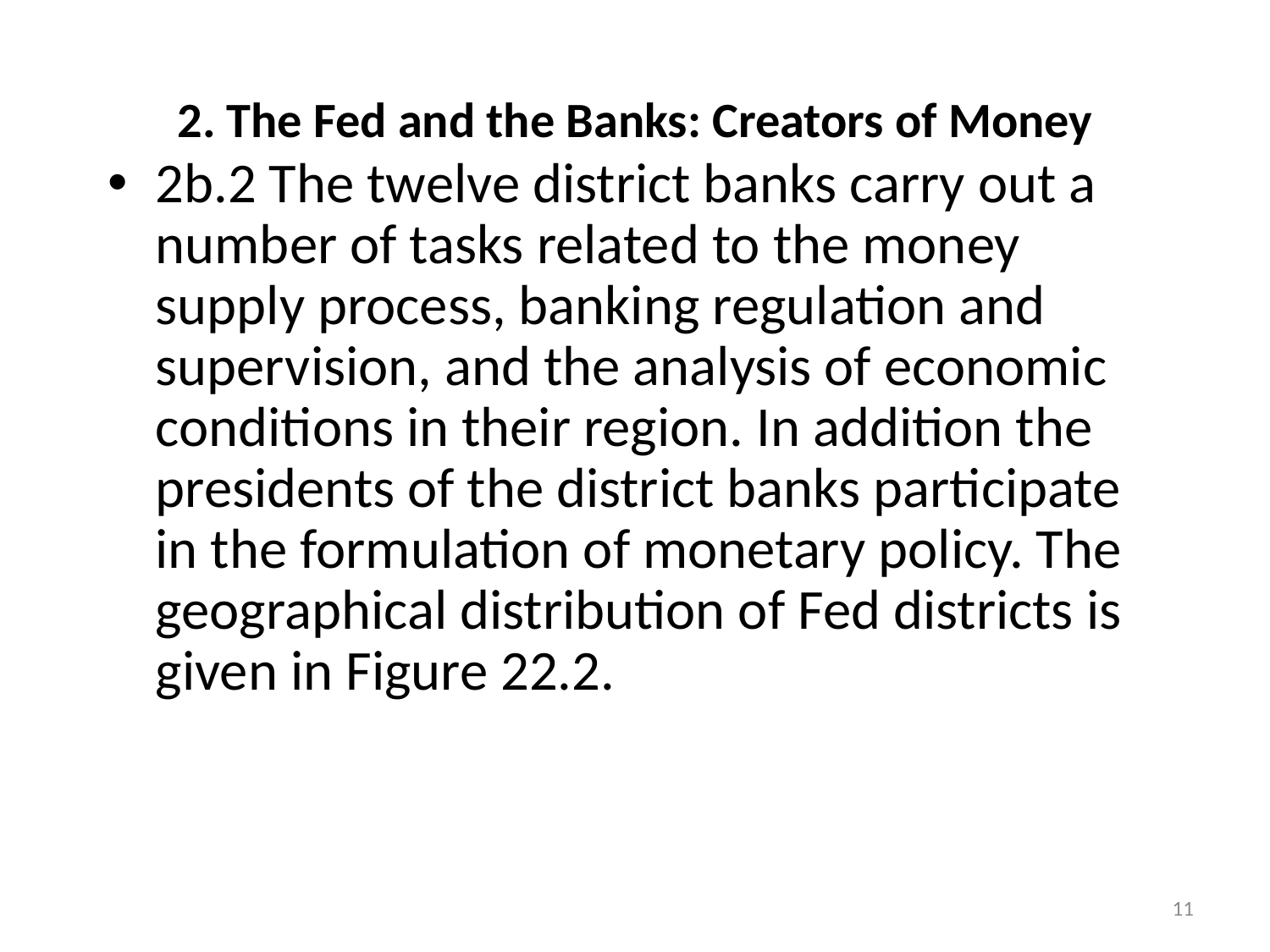

# 2. The Fed and the Banks: Creators of Money
2b.2 The twelve district banks carry out a number of tasks related to the money supply process, banking regulation and supervision, and the analysis of economic conditions in their region. In addition the presidents of the district banks participate in the formulation of monetary policy. The geographical distribution of Fed districts is given in Figure 22.2.
11